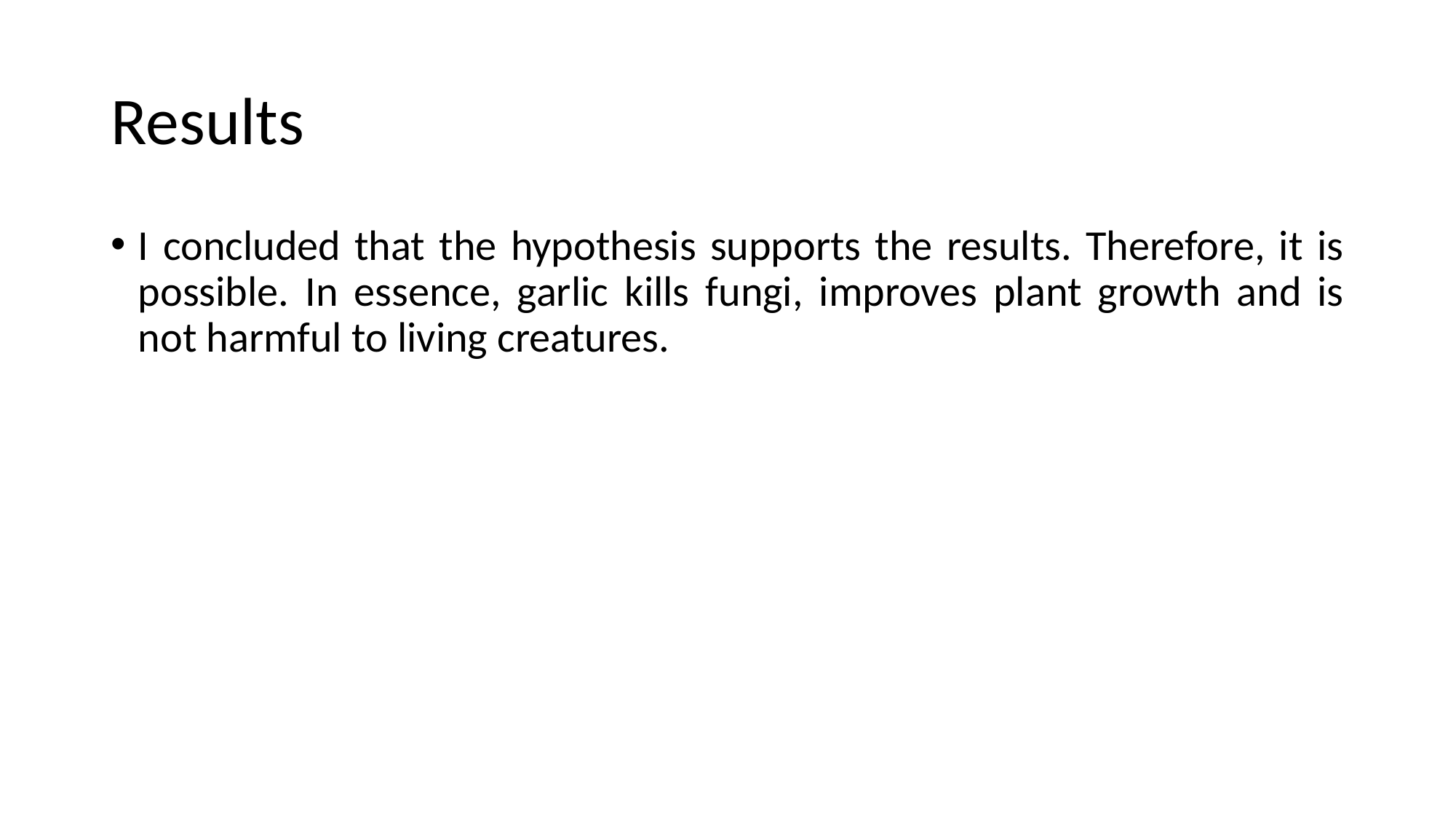

# Results
I concluded that the hypothesis supports the results. Therefore, it is possible. In essence, garlic kills fungi, improves plant growth and is not harmful to living creatures.